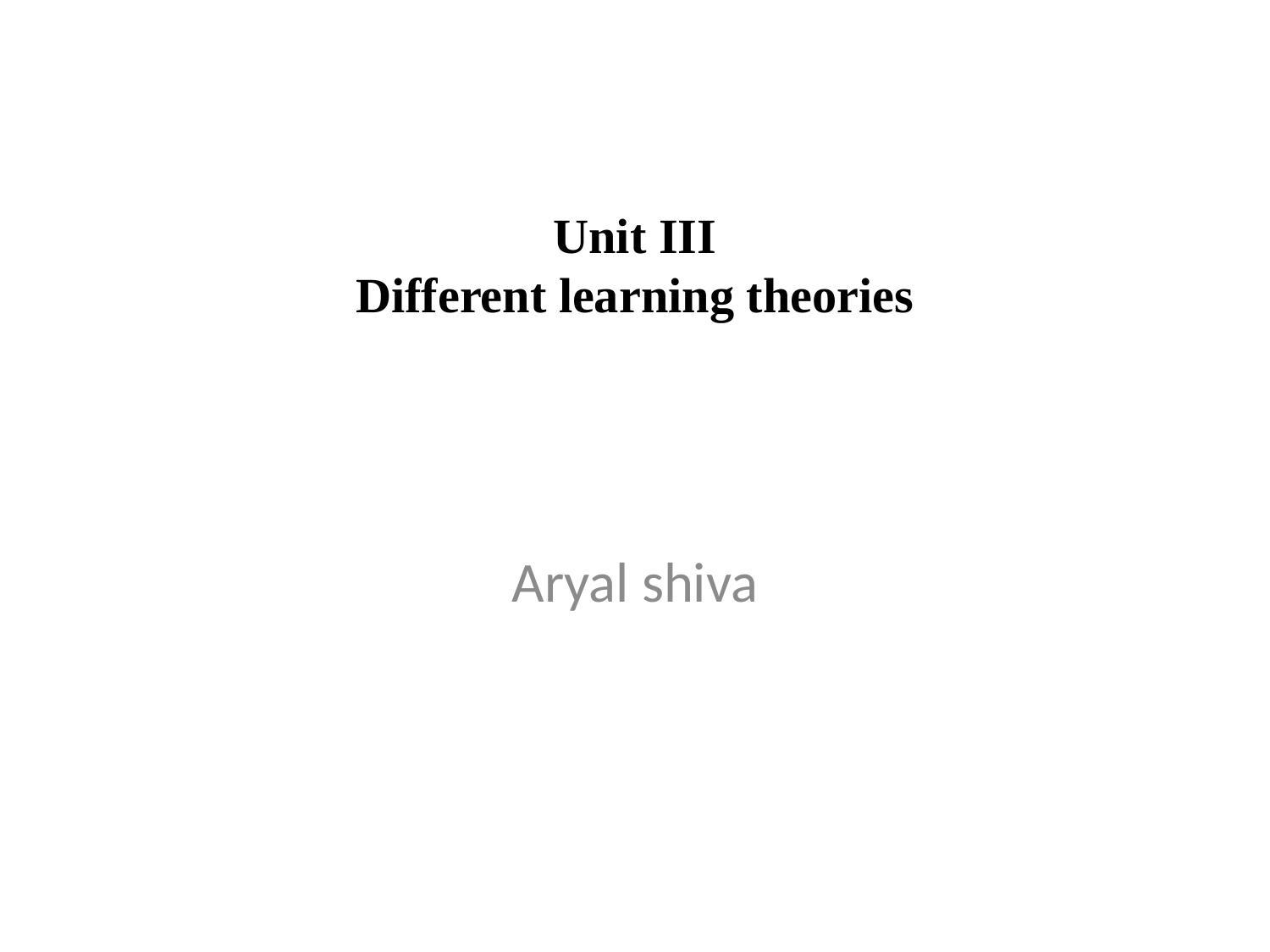

# Unit III Different learning theories
Aryal shiva